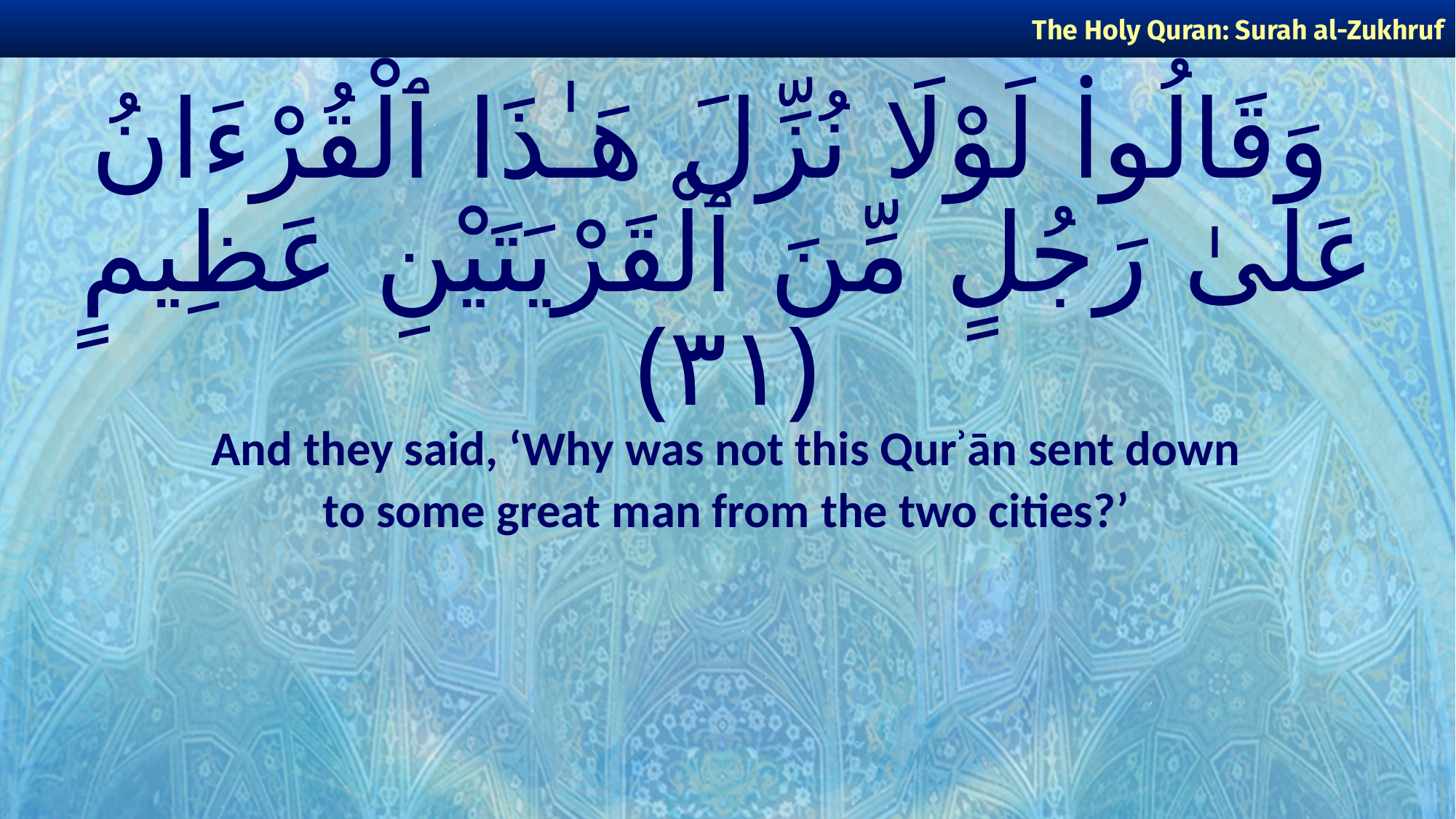

The Holy Quran: Surah al-Zukhruf
# وَقَالُوا۟ لَوْلَا نُزِّلَ هَـٰذَا ٱلْقُرْءَانُ عَلَىٰ رَجُلٍ مِّنَ ٱلْقَرْيَتَيْنِ عَظِيمٍ ﴿٣١﴾
And they said, ‘Why was not this Qurʾān sent down
to some great man from the two cities?’